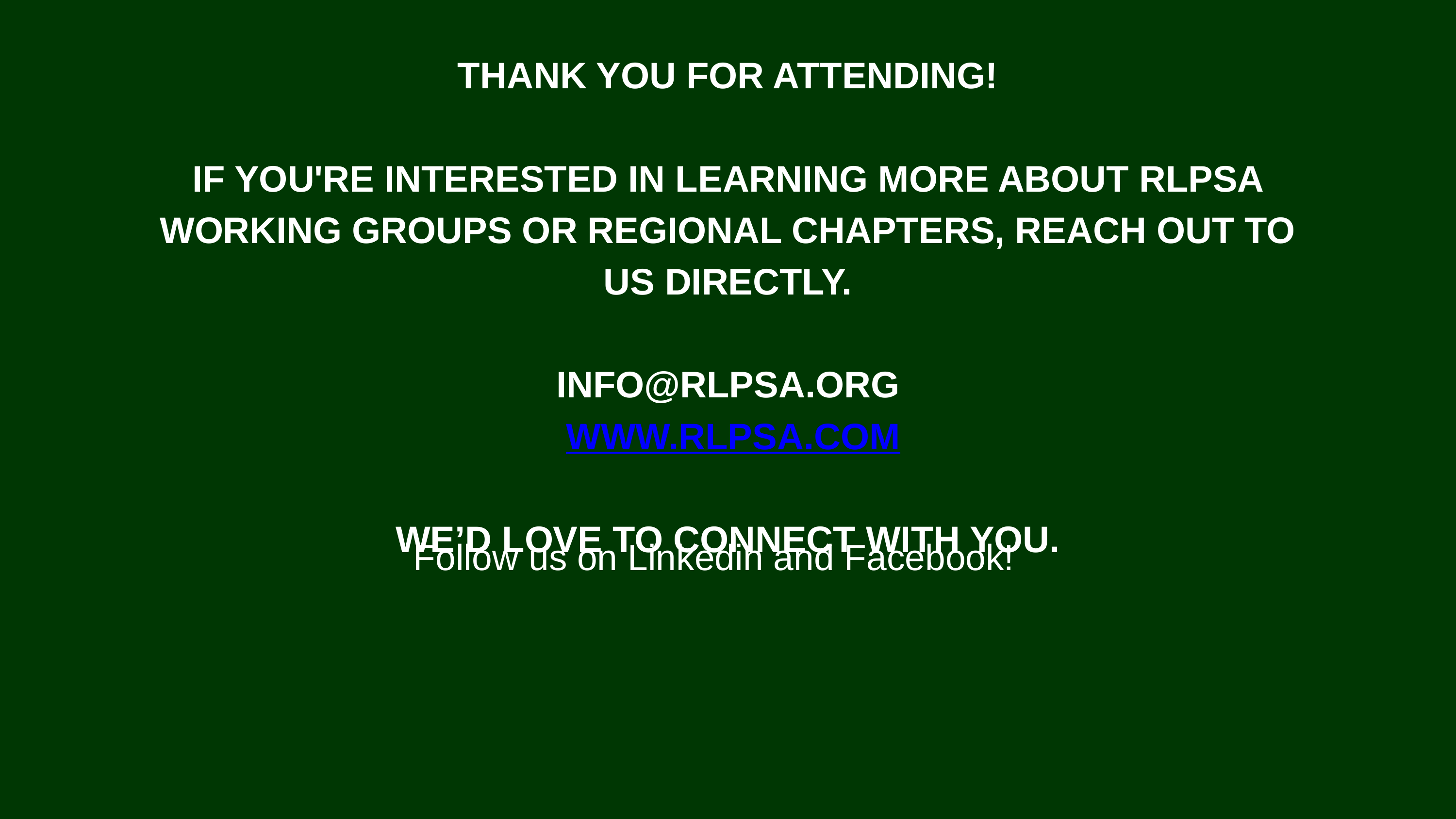

THANK YOU FOR ATTENDING!

IF YOU'RE INTERESTED IN LEARNING MORE ABOUT RLPSA WORKING GROUPS OR REGIONAL CHAPTERS, REACH OUT TO US DIRECTLY.

INFO@RLPSA.ORG
 WWW.RLPSA.COM

WE’D LOVE TO CONNECT WITH YOU.
Follow us on Linkedin and Facebook!